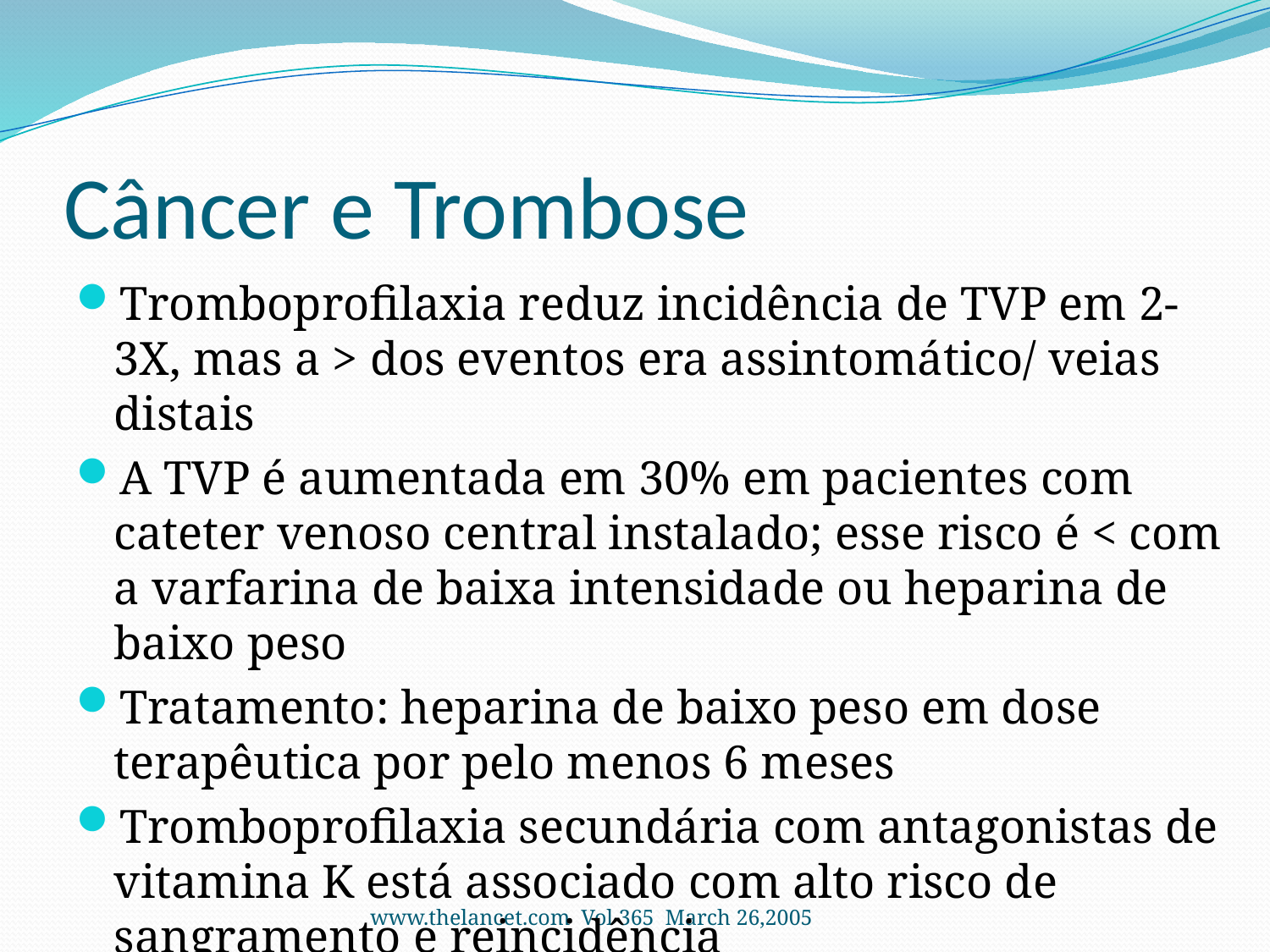

# Câncer e Trombose
Tromboprofilaxia reduz incidência de TVP em 2-3X, mas a > dos eventos era assintomático/ veias distais
A TVP é aumentada em 30% em pacientes com cateter venoso central instalado; esse risco é < com a varfarina de baixa intensidade ou heparina de baixo peso
Tratamento: heparina de baixo peso em dose terapêutica por pelo menos 6 meses
Tromboprofilaxia secundária com antagonistas de vitamina K está associado com alto risco de sangramento e reincidência

www.thelancet.com  Vol 365  March 26,2005